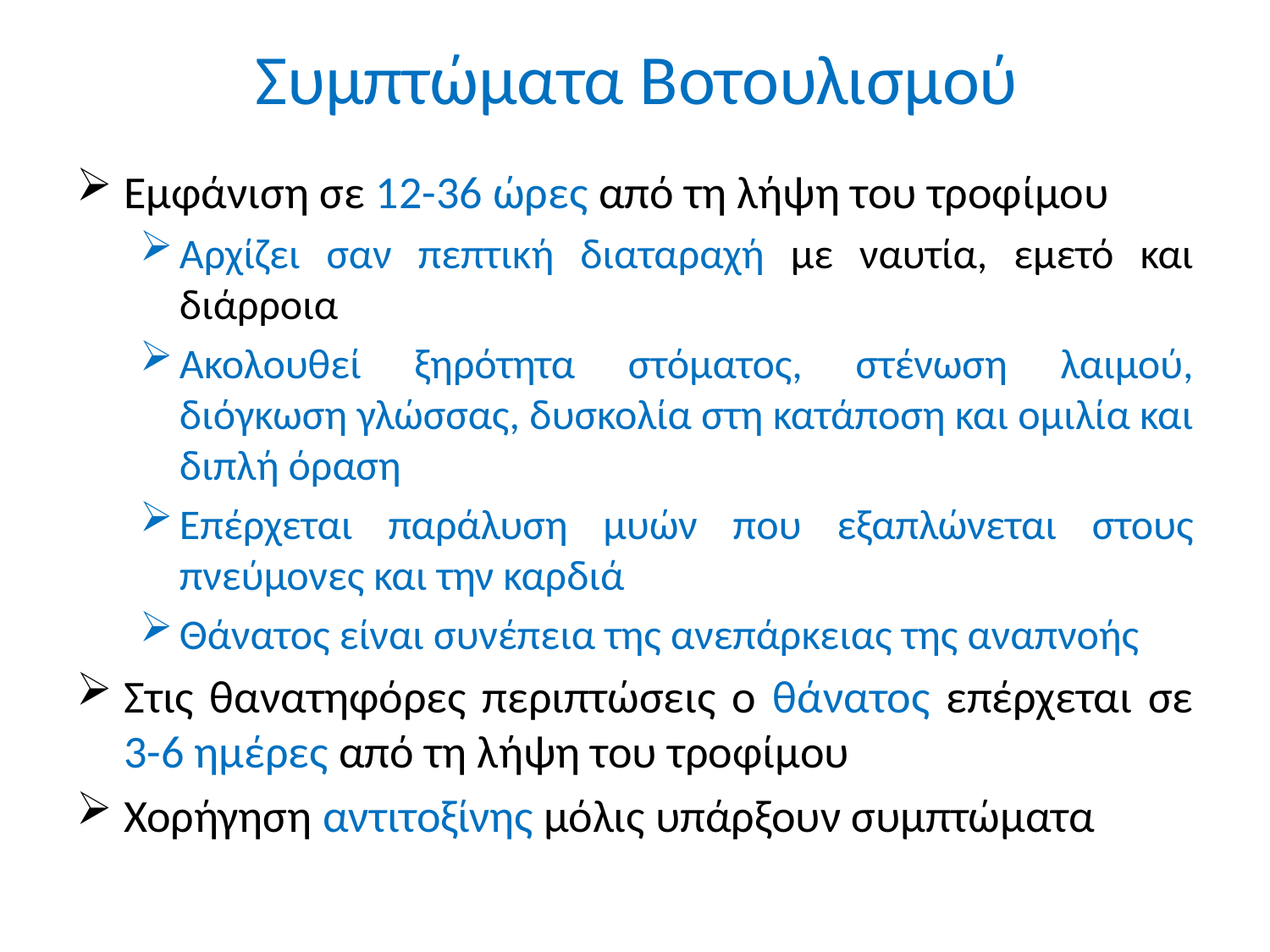

# Συμπτώματα Βοτουλισμού
Εμφάνιση σε 12-36 ώρες από τη λήψη του τροφίμου
Αρχίζει σαν πεπτική διαταραχή με ναυτία, εμετό και διάρροια
Ακολουθεί ξηρότητα στόματος, στένωση λαιμού, διόγκωση γλώσσας, δυσκολία στη κατάποση και ομιλία και διπλή όραση
Επέρχεται παράλυση μυών που εξαπλώνεται στους πνεύμονες και την καρδιά
Θάνατος είναι συνέπεια της ανεπάρκειας της αναπνοής
Στις θανατηφόρες περιπτώσεις ο θάνατος επέρχεται σε 3-6 ημέρες από τη λήψη του τροφίμου
Χορήγηση αντιτοξίνης μόλις υπάρξουν συμπτώματα